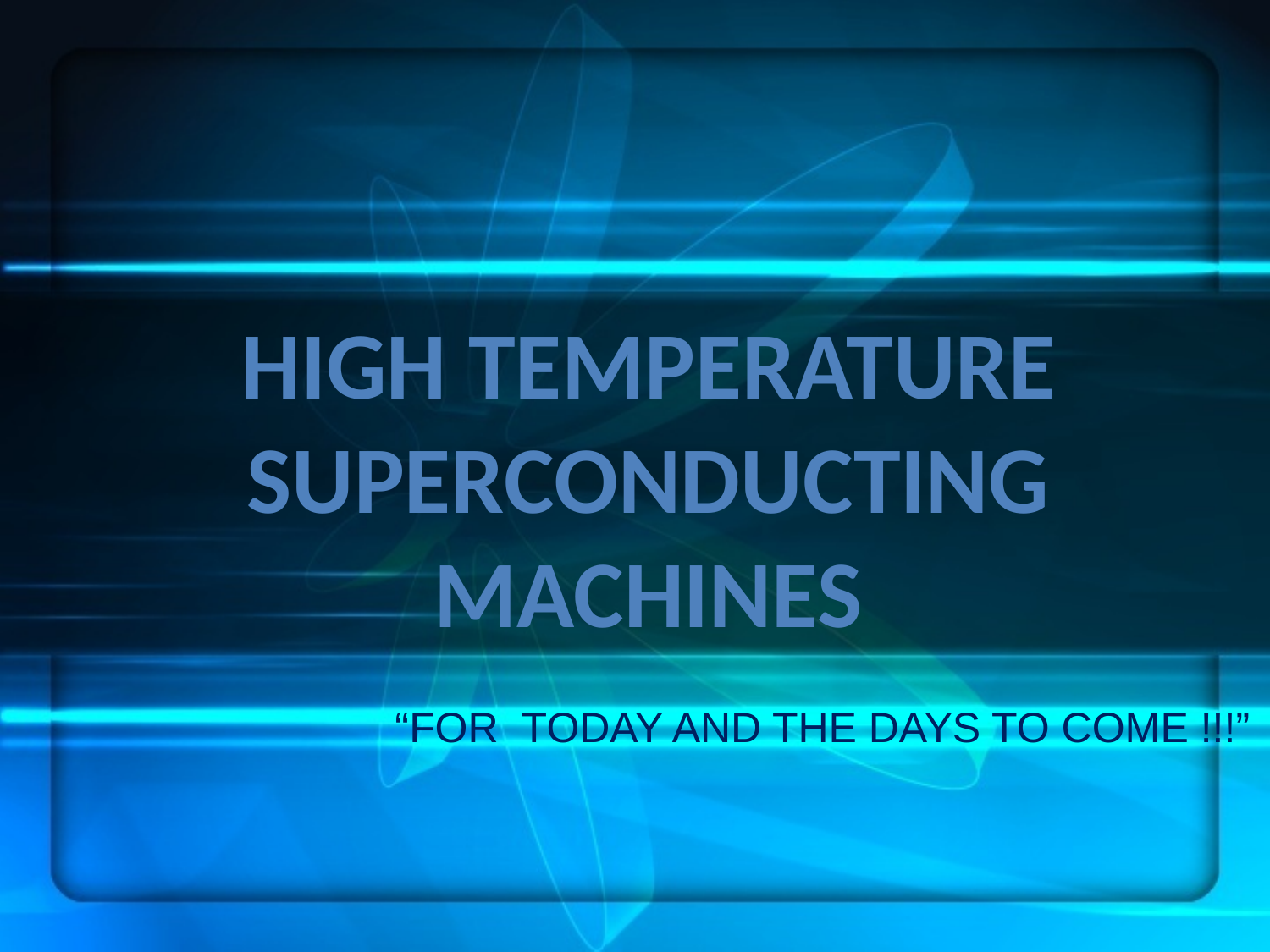

HIGH TEMPERATURE SUPERCONDUCTING
MACHINES
	“FOR  TODAY AND THE DAYS TO COME !!!”